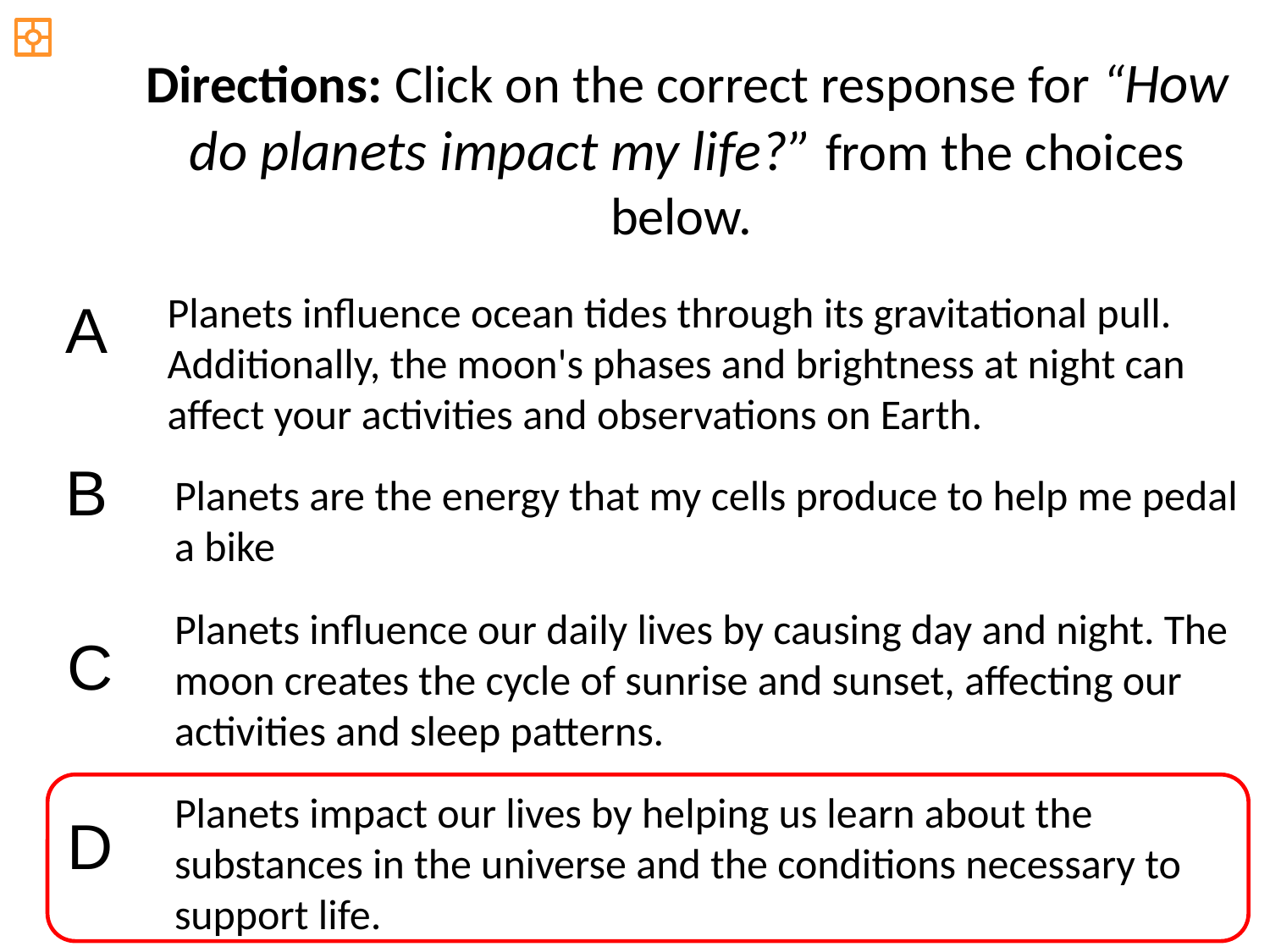

Directions: Click on the correct response for “How do planets impact my life?” from the choices below.
Planets influence ocean tides through its gravitational pull. Additionally, the moon's phases and brightness at night can affect your activities and observations on Earth.
A
B
Planets are the energy that my cells produce to help me pedal a bike
Planets influence our daily lives by causing day and night. The moon creates the cycle of sunrise and sunset, affecting our activities and sleep patterns.
C

Planets impact our lives by helping us learn about the substances in the universe and the conditions necessary to support life.
D